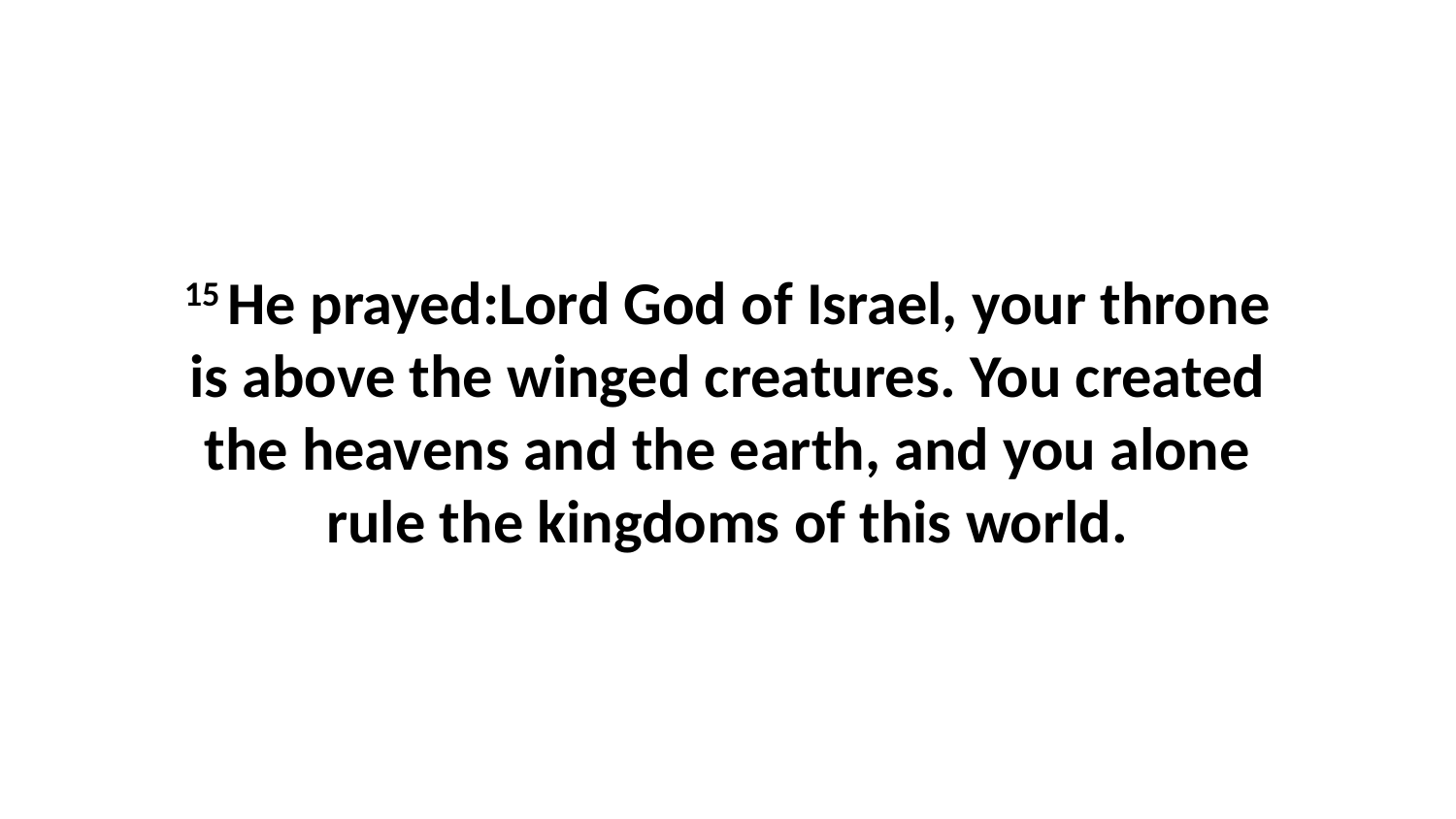

15 He prayed:Lord God of Israel, your throne is above the winged creatures. You created the heavens and the earth, and you alone rule the kingdoms of this world.